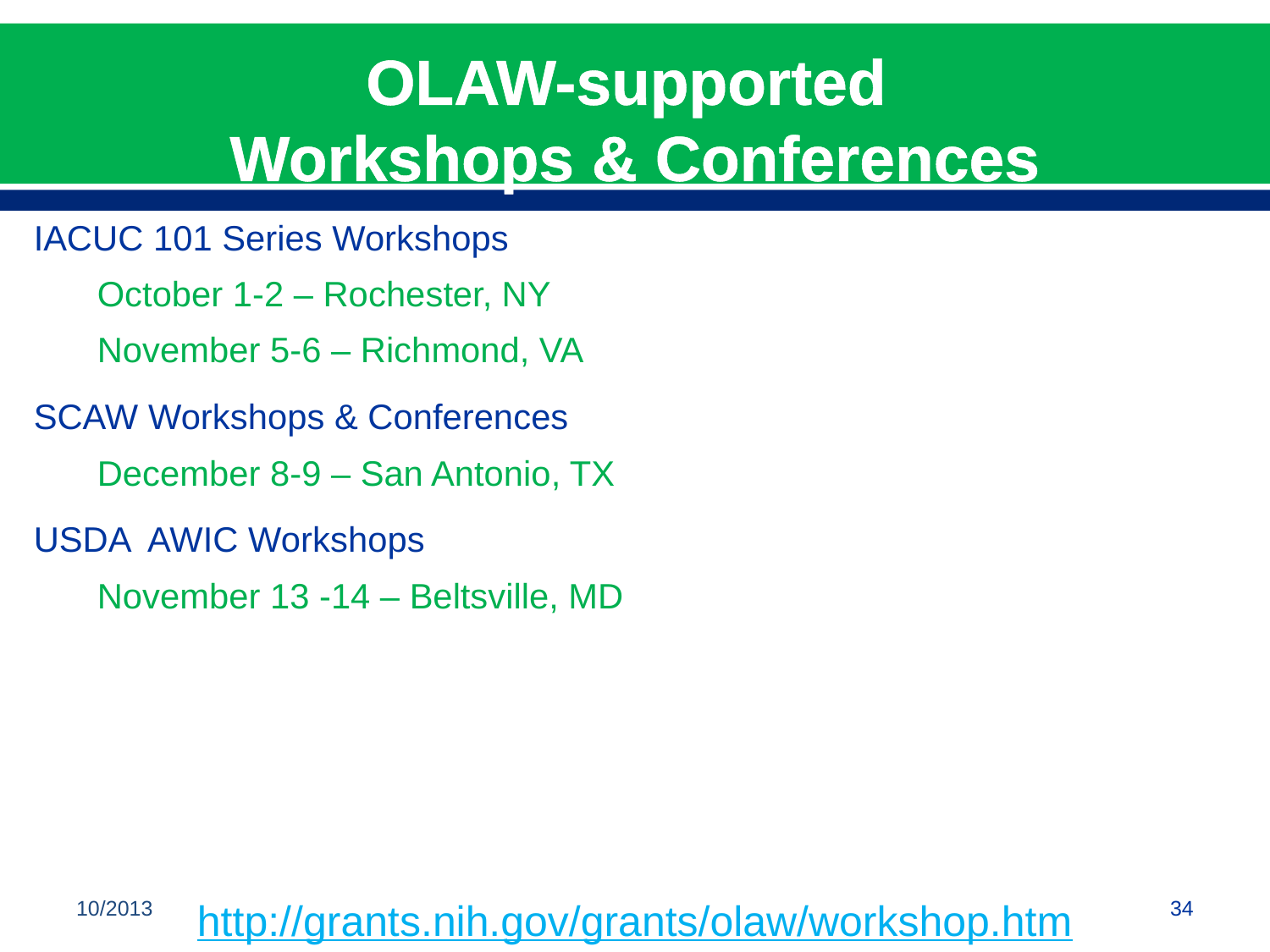

# OLAW-supported Workshops & Conferences
IACUC 101 Series Workshops
October 1-2 – Rochester, NY
November 5-6 – Richmond, VA
SCAW Workshops & Conferences
December 8-9 – San Antonio, TX
USDA  AWIC Workshops
November 13 -14 – Beltsville, MD

10/2013
34
http://grants.nih.gov/grants/olaw/workshop.htm